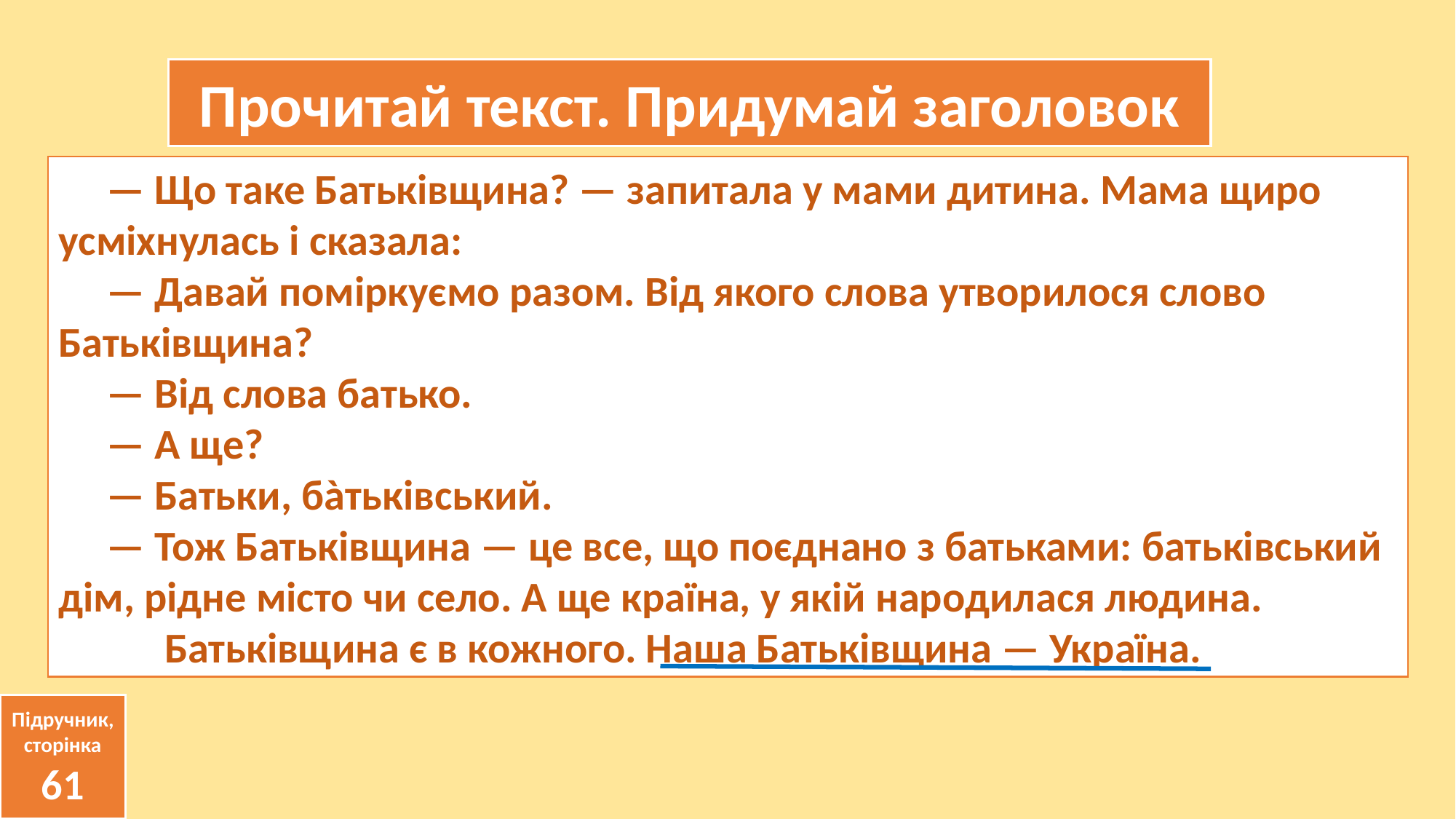

Прочитай текст. Придумай заголовок
     — Що таке Батьківщина? — запитала у мами дитина. Мама щиро усміхнулась і сказала:
     — Давай поміркуємо разом. Від якого слова утворилося слово Батьківщина?
     — Від слова батько.
     — А ще?
     — Батьки, бàтьківський.
     — Тож Батьківщина — це все, що поєднано з батьками: батьківський дім, рідне місто чи село. А ще країна, у якій народилася людина.
           Батьківщина є в кожного. Наша Батьківщина — Україна.
Підручник, сторінка
61